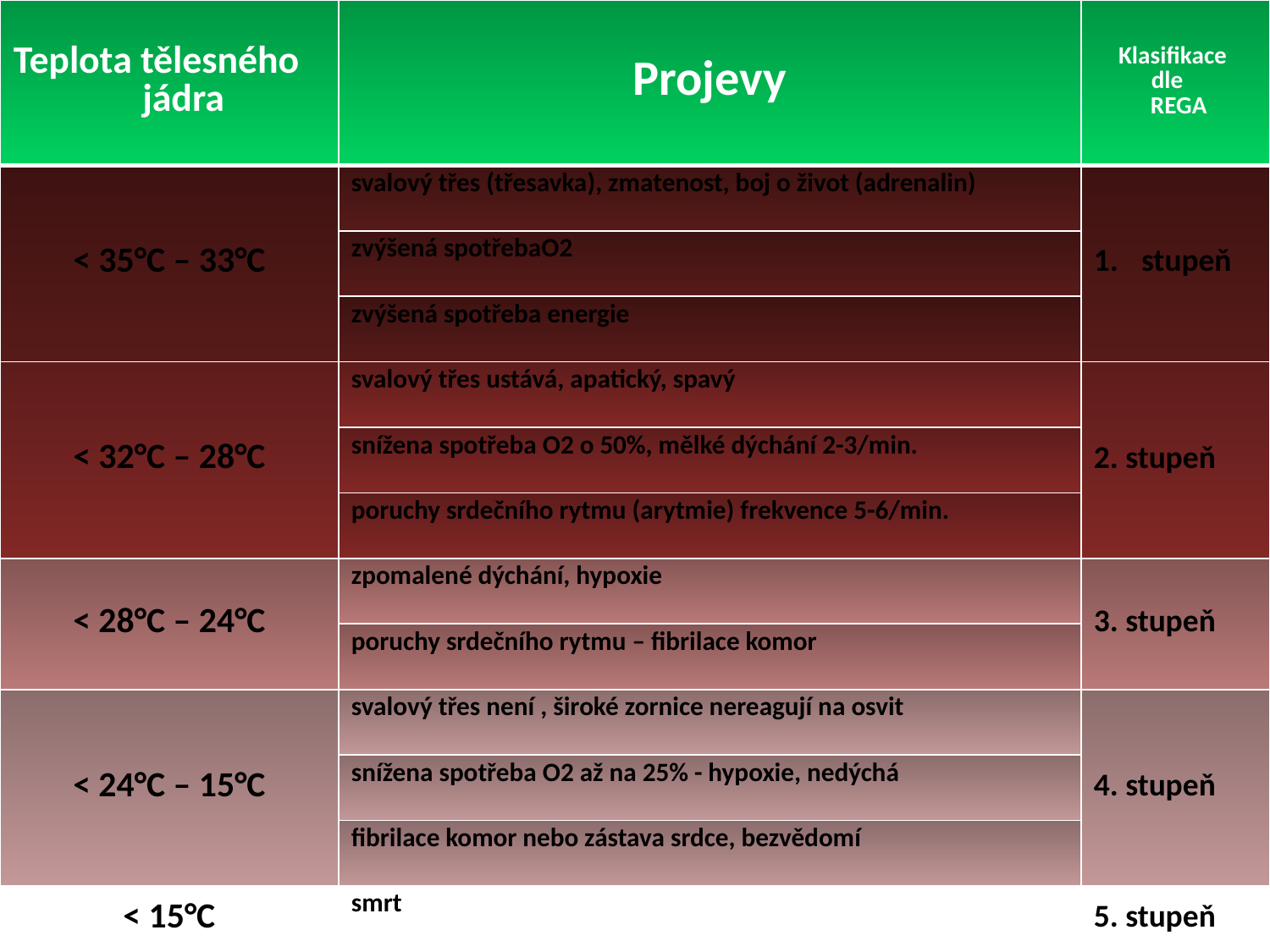

| Teplota tělesného jádra | Projevy | Klasifikace dle REGA |
| --- | --- | --- |
| < 35°C – 33°C | svalový třes (třesavka), zmatenost, boj o život (adrenalin) | stupeň |
|  | zvýšená spotřebaO2 |  |
|  | zvýšená spotřeba energie |  |
| < 32°C – 28°C | svalový třes ustává, apatický, spavý | 2. stupeň |
|  | snížena spotřeba O2 o 50%, mělké dýchání 2-3/min. |  |
|  | poruchy srdečního rytmu (arytmie) frekvence 5-6/min. |  |
| < 28°C – 24°C | zpomalené dýchání, hypoxie | 3. stupeň |
|  | poruchy srdečního rytmu – fibrilace komor |  |
| < 24°C – 15°C | svalový třes není , široké zornice nereagují na osvit | 4. stupeň |
|  | snížena spotřeba O2 až na 25% - hypoxie, nedýchá |  |
|  | fibrilace komor nebo zástava srdce, bezvědomí |  |
| < 15°C | smrt | 5. stupeň |